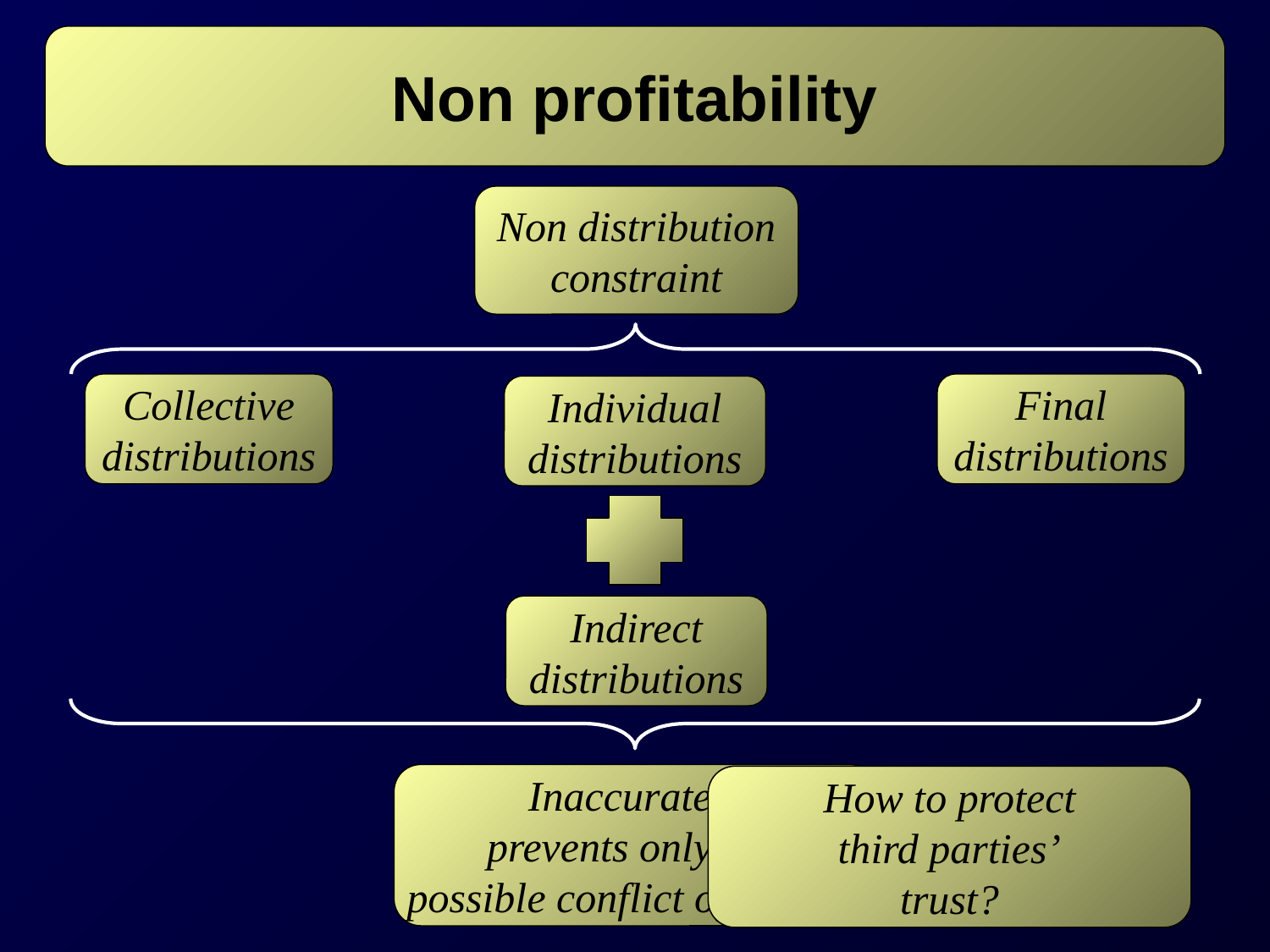

Non profitability

Non distribution
constraint
Final
distributions
Collective
distributions
Individual
distributions

Indirect
distributions
Inaccurately
prevents only one
possible conflict of interest
How to protect
third parties’
trust?